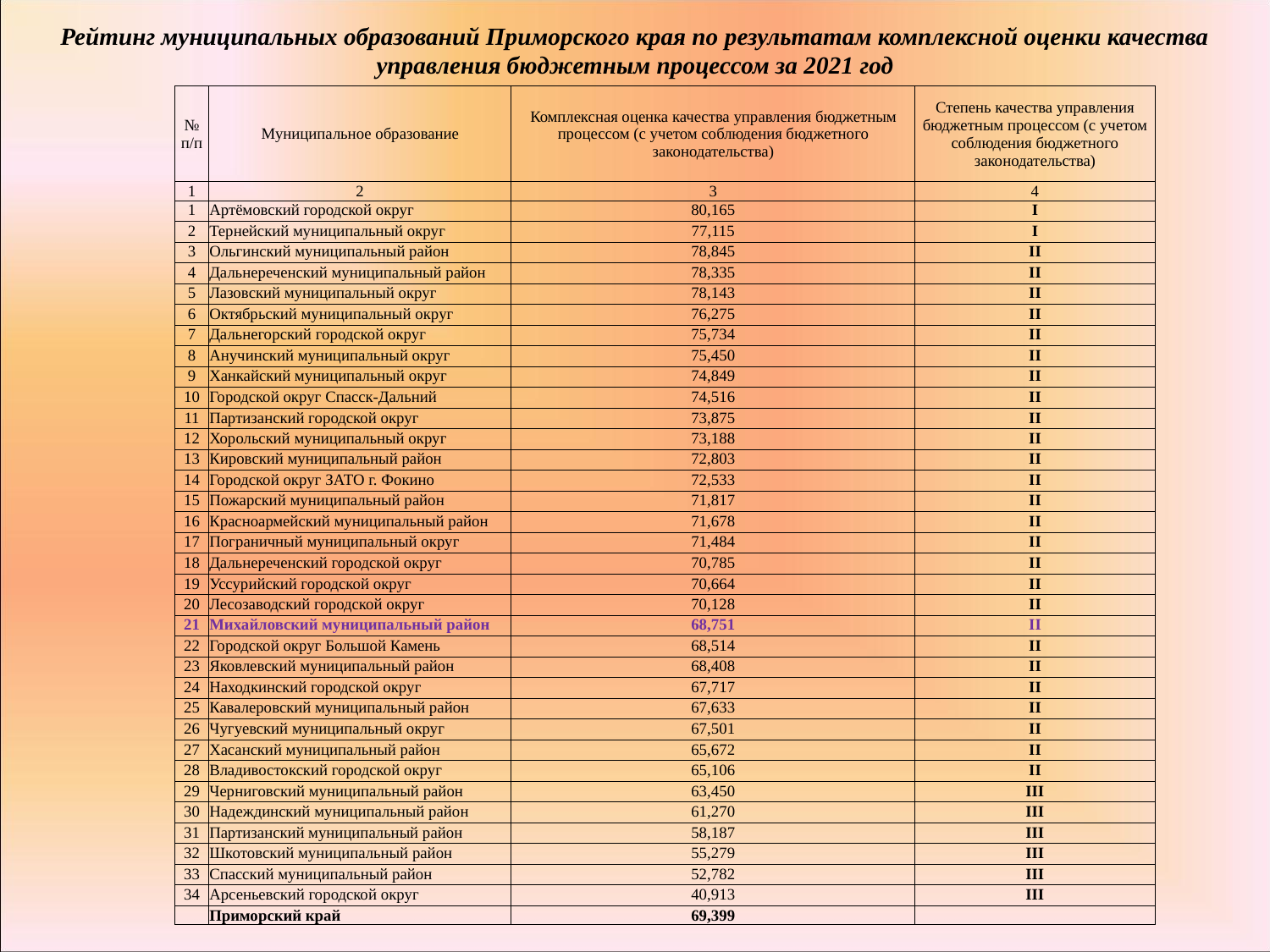

# Рейтинг муниципальных образований Приморского края по результатам комплексной оценки качества управления бюджетным процессом за 2021 год
| № п/п | Муниципальное образование | Комплексная оценка качества управления бюджетным процессом (с учетом соблюдения бюджетного законодательства) | Степень качества управления бюджетным процессом (с учетом соблюдения бюджетного законодательства) |
| --- | --- | --- | --- |
| 1 | 2 | 3 | 4 |
| 1 | Артёмовский городской округ | 80,165 | I |
| 2 | Тернейский муниципальный округ | 77,115 | I |
| 3 | Ольгинский муниципальный район | 78,845 | II |
| 4 | Дальнереченский муниципальный район | 78,335 | II |
| 5 | Лазовский муниципальный округ | 78,143 | II |
| 6 | Октябрьский муниципальный округ | 76,275 | II |
| 7 | Дальнегорский городской округ | 75,734 | II |
| 8 | Анучинский муниципальный округ | 75,450 | II |
| 9 | Ханкайский муниципальный округ | 74,849 | II |
| 10 | Городской округ Спасск-Дальний | 74,516 | II |
| 11 | Партизанский городской округ | 73,875 | II |
| 12 | Хорольский муниципальный округ | 73,188 | II |
| 13 | Кировский муниципальный район | 72,803 | II |
| 14 | Городской округ ЗАТО г. Фокино | 72,533 | II |
| 15 | Пожарский муниципальный район | 71,817 | II |
| 16 | Красноармейский муниципальный район | 71,678 | II |
| 17 | Пограничный муниципальный округ | 71,484 | II |
| 18 | Дальнереченский городской округ | 70,785 | II |
| 19 | Уссурийский городской округ | 70,664 | II |
| 20 | Лесозаводский городской округ | 70,128 | II |
| 21 | Михайловский муниципальный район | 68,751 | II |
| 22 | Городской округ Большой Камень | 68,514 | II |
| 23 | Яковлевский муниципальный район | 68,408 | II |
| 24 | Находкинский городской округ | 67,717 | II |
| 25 | Кавалеровский муниципальный район | 67,633 | II |
| 26 | Чугуевский муниципальный округ | 67,501 | II |
| 27 | Хасанский муниципальный район | 65,672 | II |
| 28 | Владивостокский городской округ | 65,106 | II |
| 29 | Черниговский муниципальный район | 63,450 | III |
| 30 | Надеждинский муниципальный район | 61,270 | III |
| 31 | Партизанский муниципальный район | 58,187 | III |
| 32 | Шкотовский муниципальный район | 55,279 | III |
| 33 | Спасский муниципальный район | 52,782 | III |
| 34 | Арсеньевский городской округ | 40,913 | III |
|  | Приморский край | 69,399 |  |